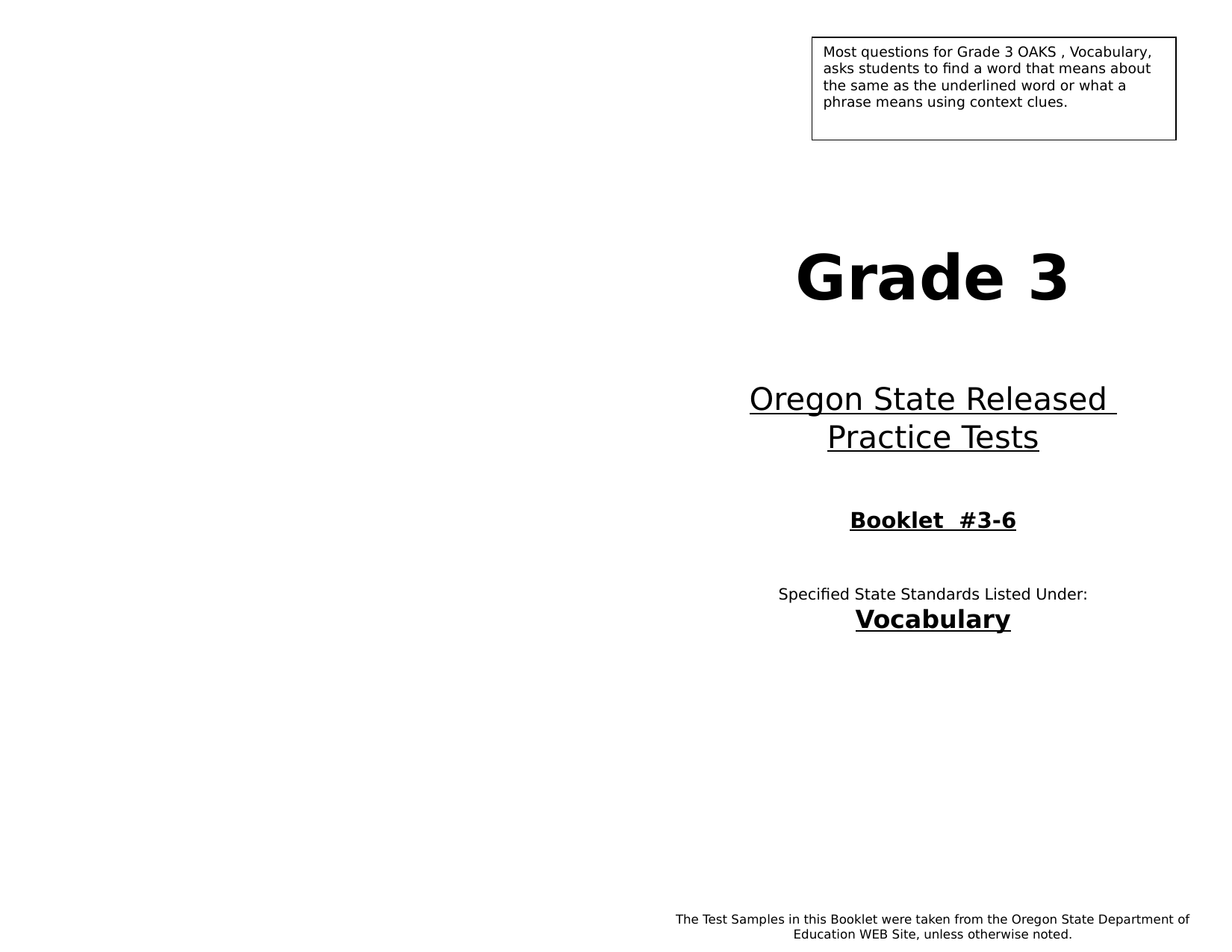

Most questions for Grade 3 OAKS , Vocabulary, asks students to find a word that means about the same as the underlined word or what a phrase means using context clues.

Grade 3

Oregon State Released
Practice Tests

Booklet  #3-6

Specified State Standards Listed Under:
Vocabulary

The Test Samples in this Booklet were taken from the Oregon State Department of Education WEB Site, unless otherwise noted.